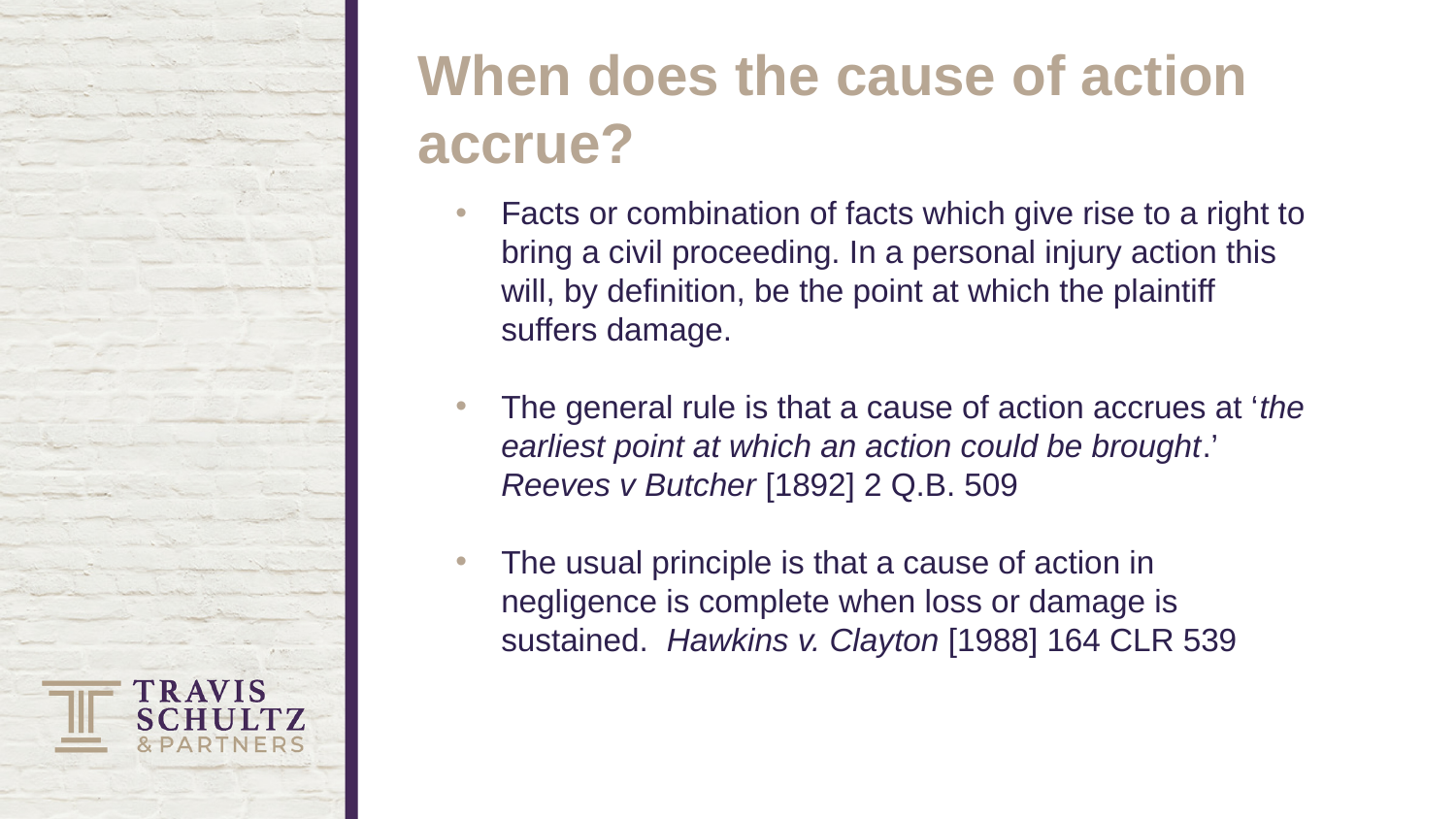

When does the cause of action accrue?
Facts or combination of facts which give rise to a right to bring a civil proceeding. In a personal injury action this will, by definition, be the point at which the plaintiff suffers damage.

The general rule is that a cause of action accrues at ‘the earliest point at which an action could be brought.’ Reeves v Butcher [1892] 2 Q.B. 509

The usual principle is that a cause of action in negligence is complete when loss or damage is sustained.  Hawkins v. Clayton [1988] 164 CLR 539